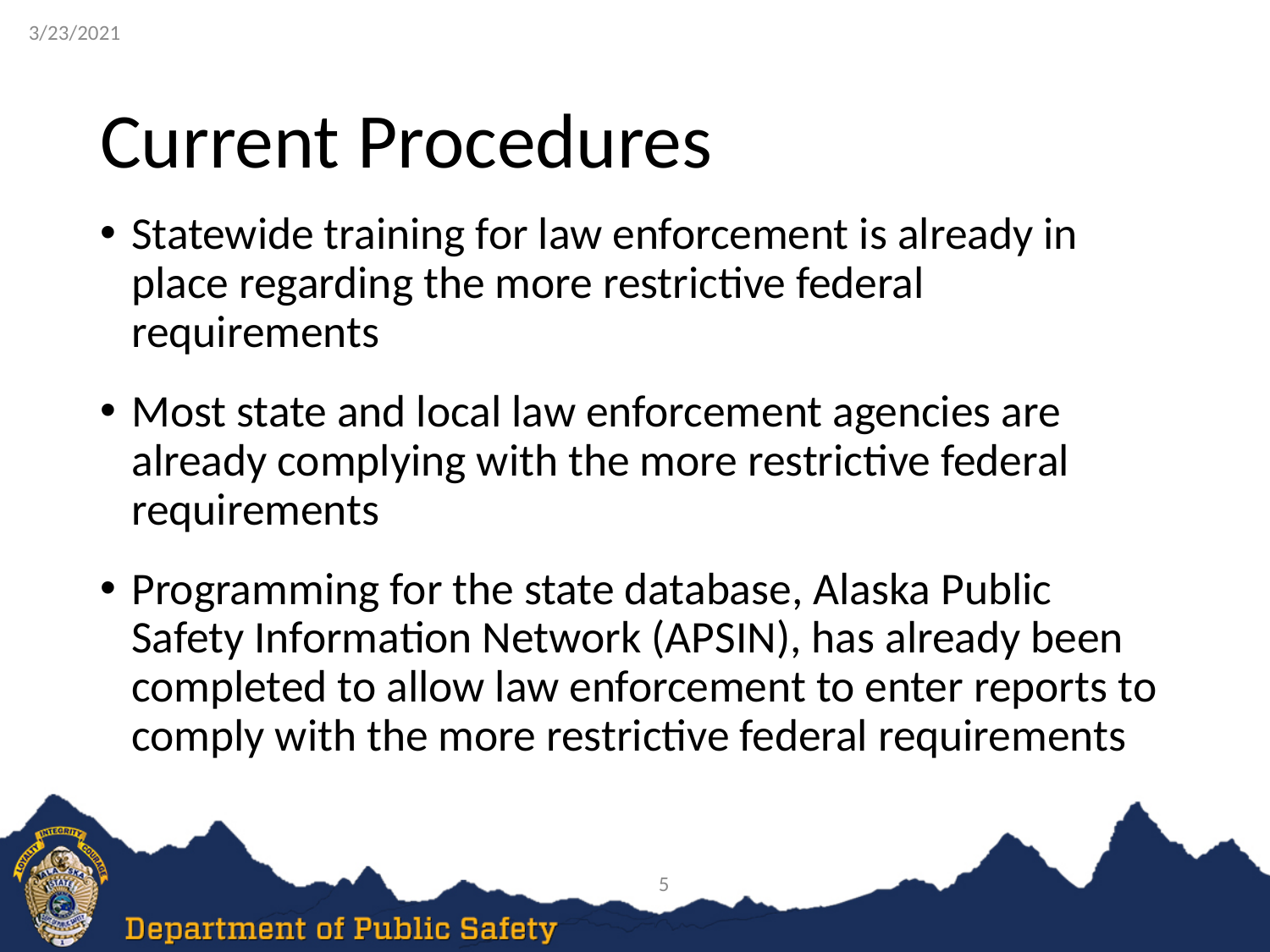

3/23/2021
# Current Procedures
Statewide training for law enforcement is already in place regarding the more restrictive federal requirements
Most state and local law enforcement agencies are already complying with the more restrictive federal requirements
Programming for the state database, Alaska Public Safety Information Network (APSIN), has already been completed to allow law enforcement to enter reports to comply with the more restrictive federal requirements

5